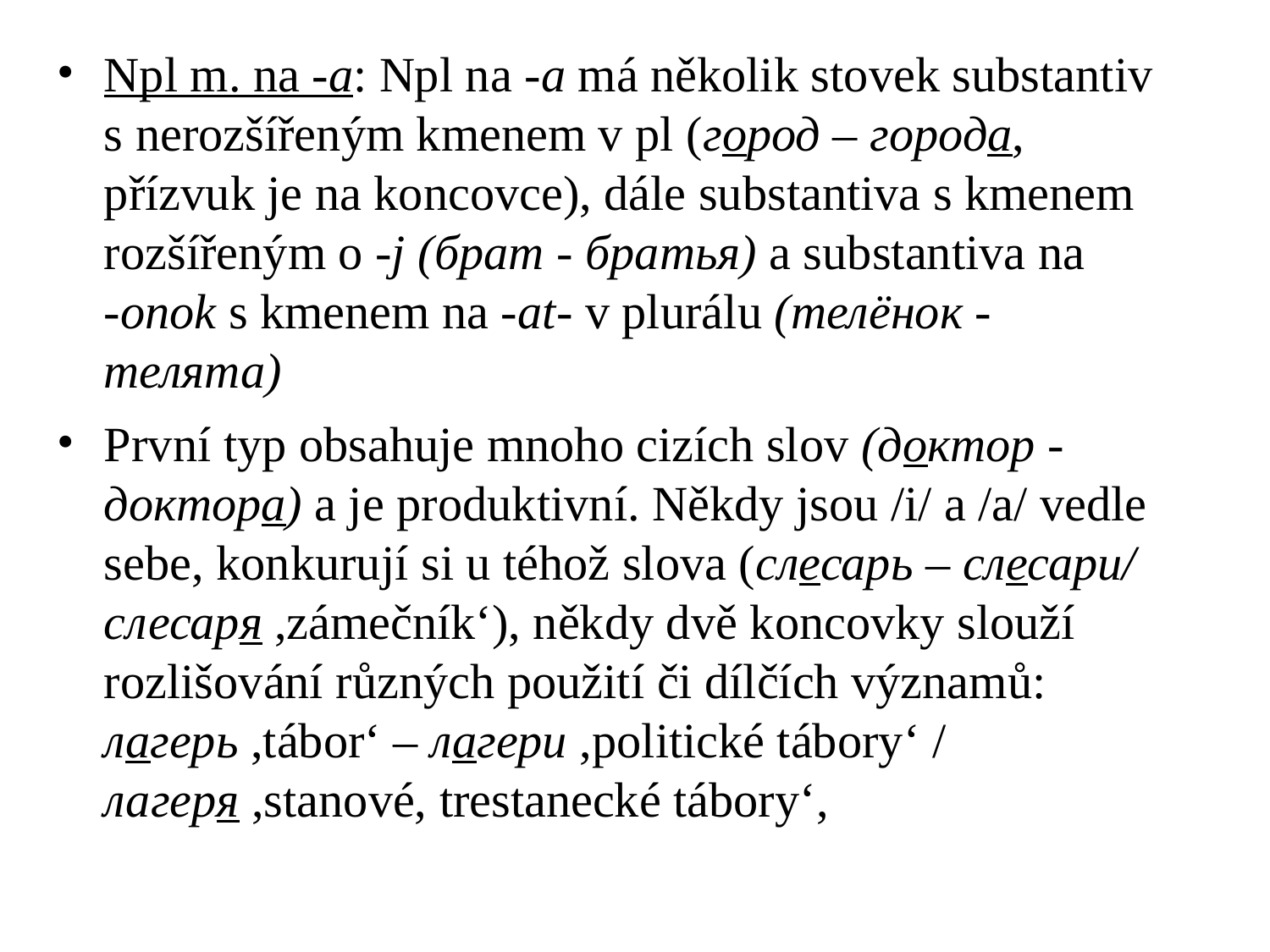

# Npl m. na -a: Npl na -a má několik stovek substantiv s nerozšířeným kmenem v pl (город – города, přízvuk je na koncovce), dále substantiva s kmenem rozšířeným o -j (брат - братья) a substantiva na -onok s kmenem na -at- v plurálu (телёнок - телята)
První typ obsahuje mnoho cizích slov (доктор - доктора) a je produktivní. Někdy jsou /i/ a /a/ vedle sebe, konkurují si u téhož slova (слесарь – слесари/ слесаря ,zámečník‘), někdy dvě koncovky slouží rozlišování různých použití či dílčích významů: лагерь ,tábor‘ – лагери ,politické tábory‘ / лагеря ,stanové, trestanecké tábory‘,